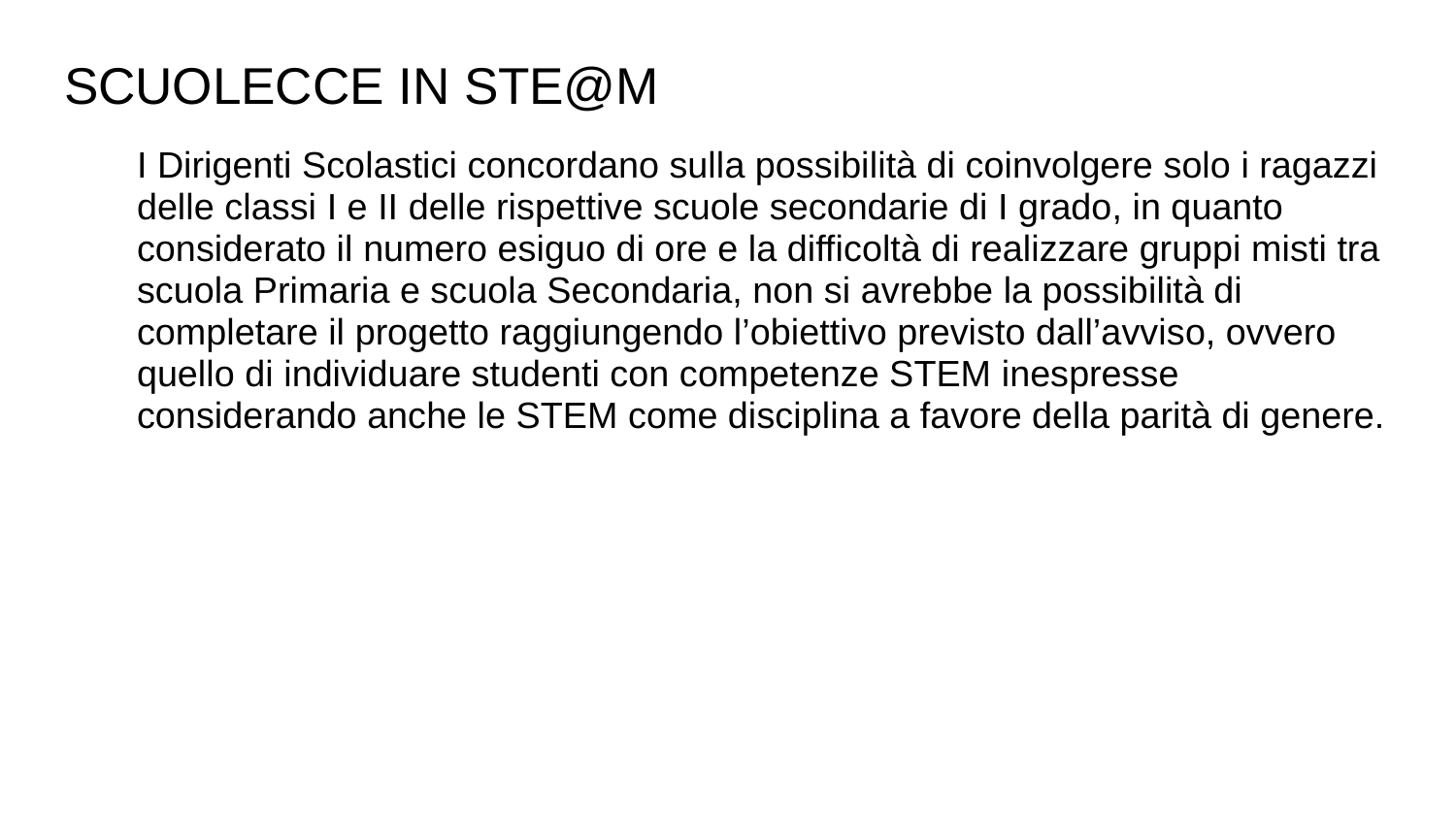

# SCUOLECCE IN STE@M
I Dirigenti Scolastici concordano sulla possibilità di coinvolgere solo i ragazzi delle classi I e II delle rispettive scuole secondarie di I grado, in quanto considerato il numero esiguo di ore e la difficoltà di realizzare gruppi misti tra scuola Primaria e scuola Secondaria, non si avrebbe la possibilità di completare il progetto raggiungendo l’obiettivo previsto dall’avviso, ovvero quello di individuare studenti con competenze STEM inespresse considerando anche le STEM come disciplina a favore della parità di genere.